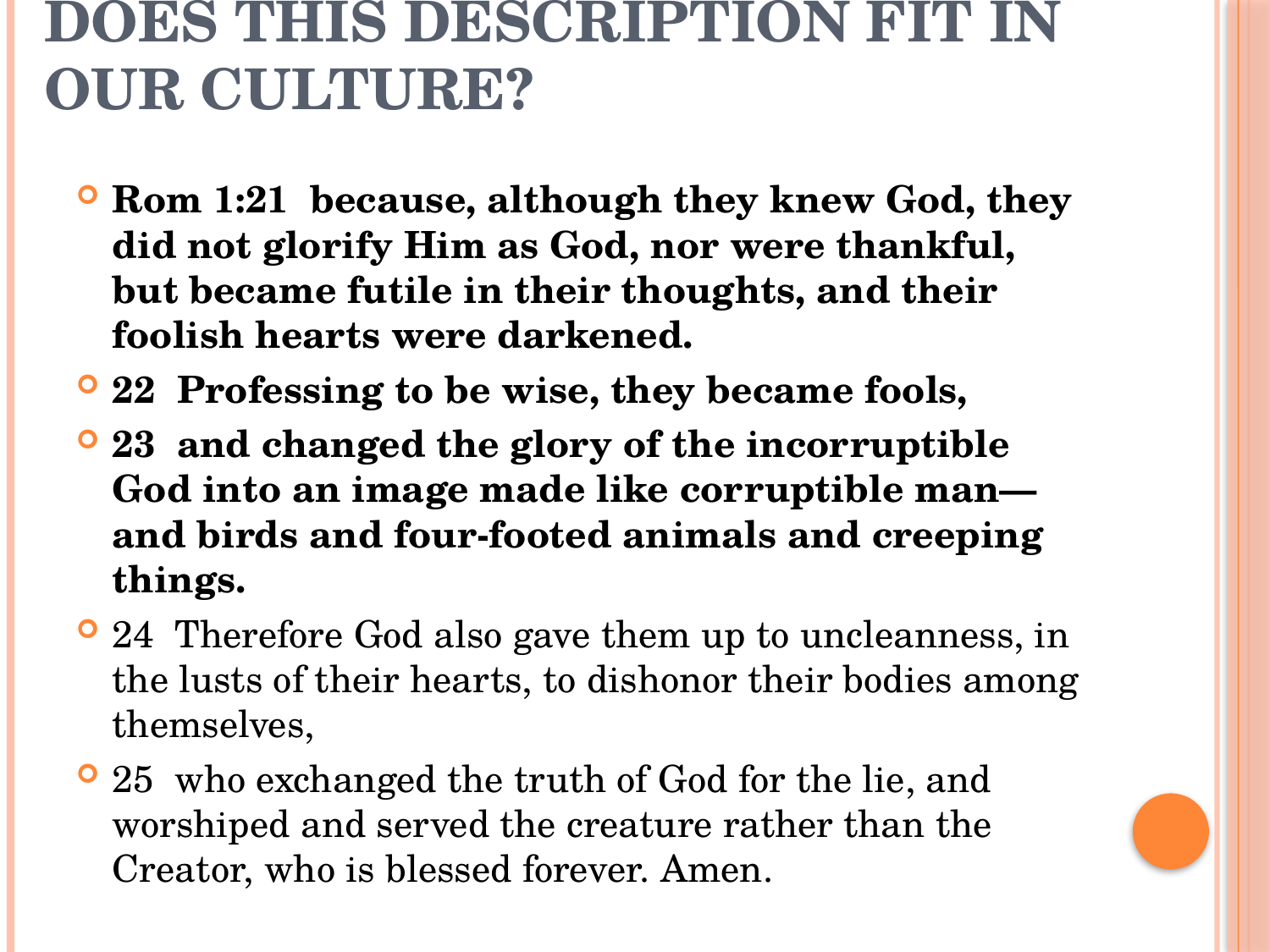

# Does this description fit in our culture?
Rom 1:21  because, although they knew God, they did not glorify Him as God, nor were thankful, but became futile in their thoughts, and their foolish hearts were darkened.
22  Professing to be wise, they became fools,
23  and changed the glory of the incorruptible God into an image made like corruptible man—and birds and four-footed animals and creeping things.
24  Therefore God also gave them up to uncleanness, in the lusts of their hearts, to dishonor their bodies among themselves,
25  who exchanged the truth of God for the lie, and worshiped and served the creature rather than the Creator, who is blessed forever. Amen.